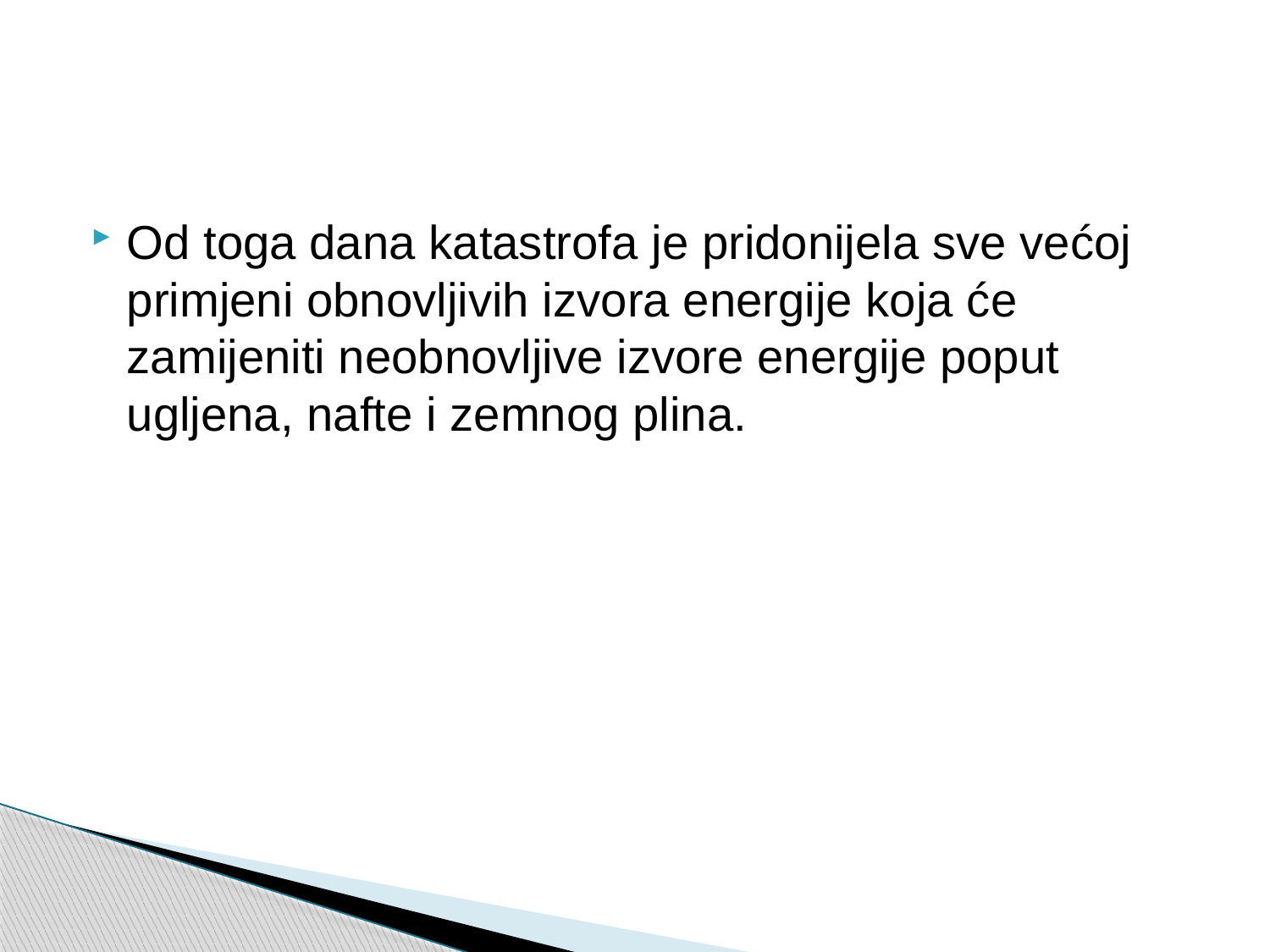

#
Od toga dana katastrofa je pridonijela sve većoj primjeni obnovljivih izvora energije koja će zamijeniti neobnovljive izvore energije poput ugljena, nafte i zemnog plina.